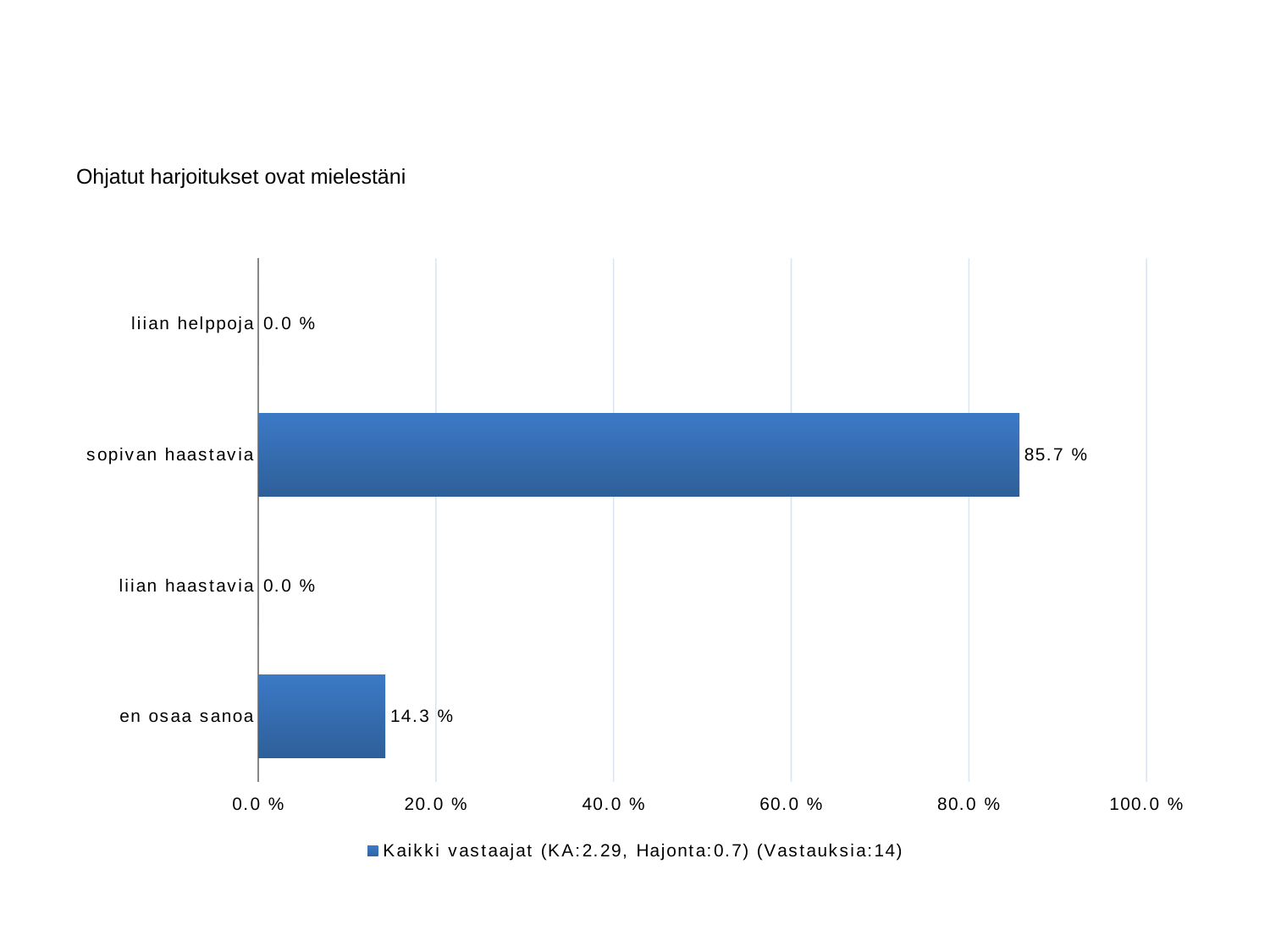

#
Ohjatut harjoitukset ovat mielestäni

### Chart

| Category | Kaikki vastaajat (KA:2.29, Hajonta:0.7) (Vastauksia:14) |
|---|---|
| liian helppoja | 0.0 |
| sopivan haastavia | 0.857 |
| liian haastavia | 0.0 |
| en osaa sanoa | 0.143 |